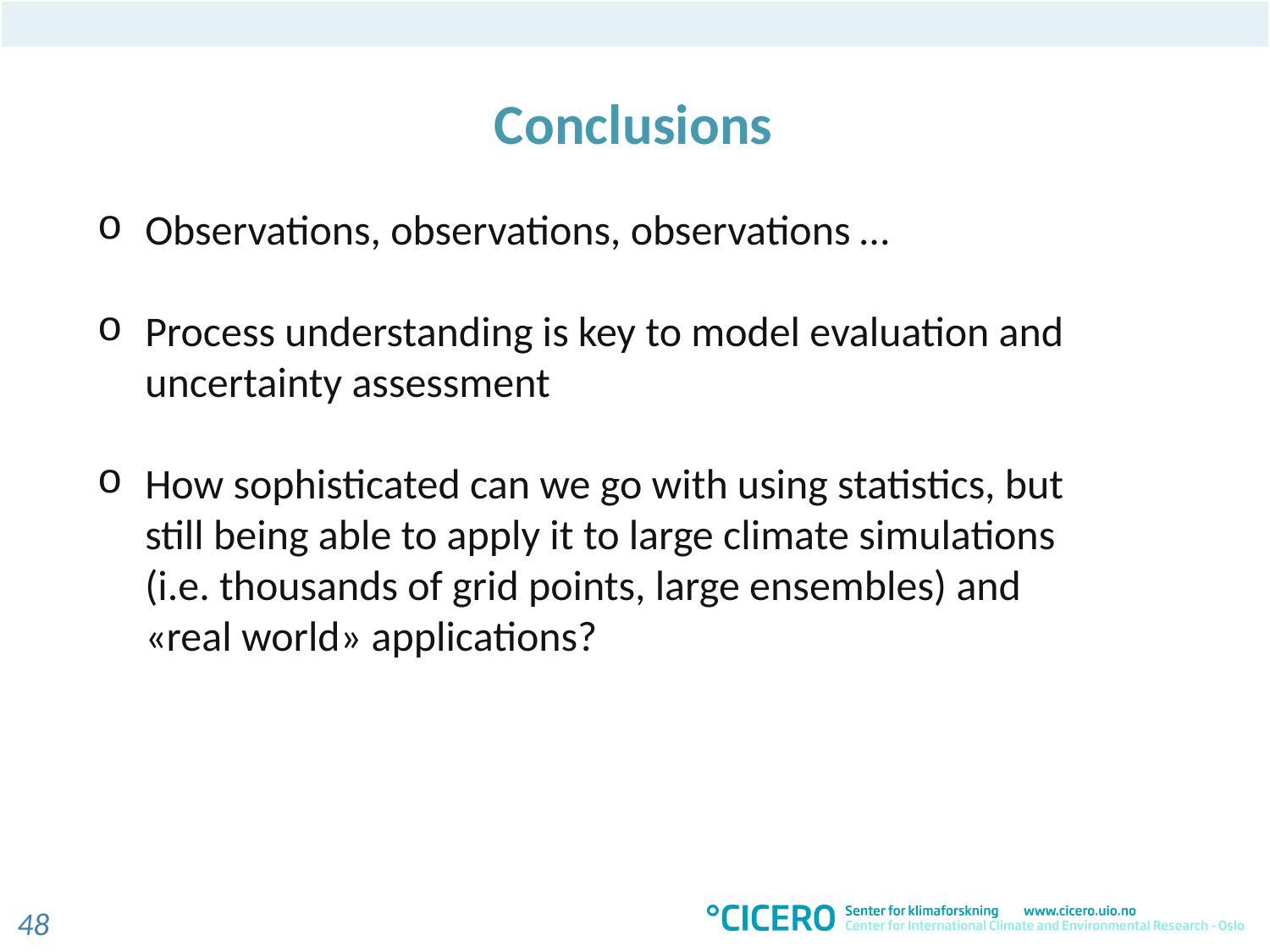

Conclusions
Observations, observations, observations …

Process understanding is key to model evaluation and uncertainty assessment

How sophisticated can we go with using statistics, but still being able to apply it to large climate simulations (i.e. thousands of grid points, large ensembles) and «real world» applications?